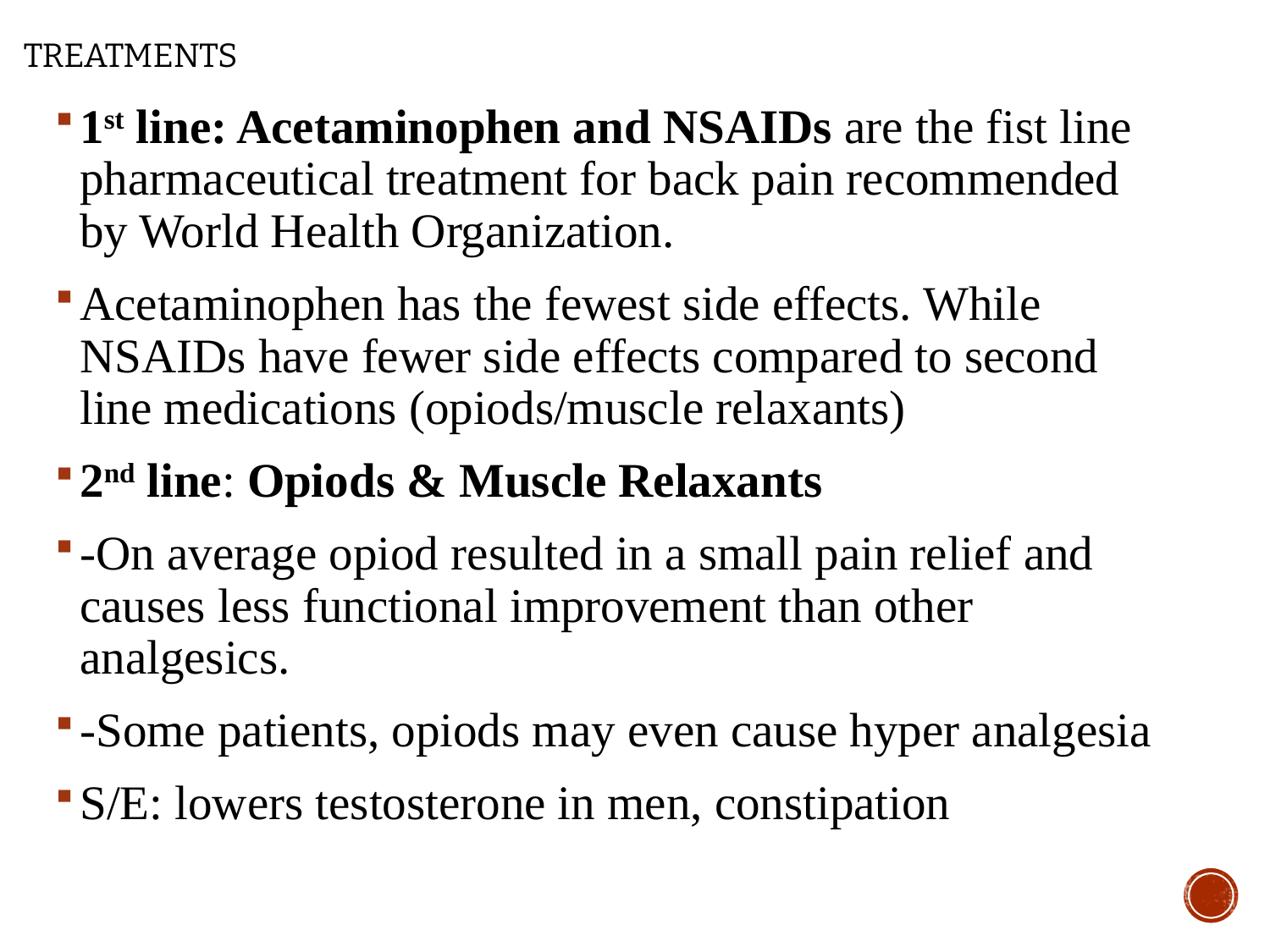

# Treatments
1st line: Acetaminophen and NSAIDs are the fist line pharmaceutical treatment for back pain recommended by World Health Organization.
Acetaminophen has the fewest side effects. While NSAIDs have fewer side effects compared to second line medications (opiods/muscle relaxants)
2nd line: Opiods & Muscle Relaxants
-On average opiod resulted in a small pain relief and causes less functional improvement than other analgesics.
-Some patients, opiods may even cause hyper analgesia
S/E: lowers testosterone in men, constipation